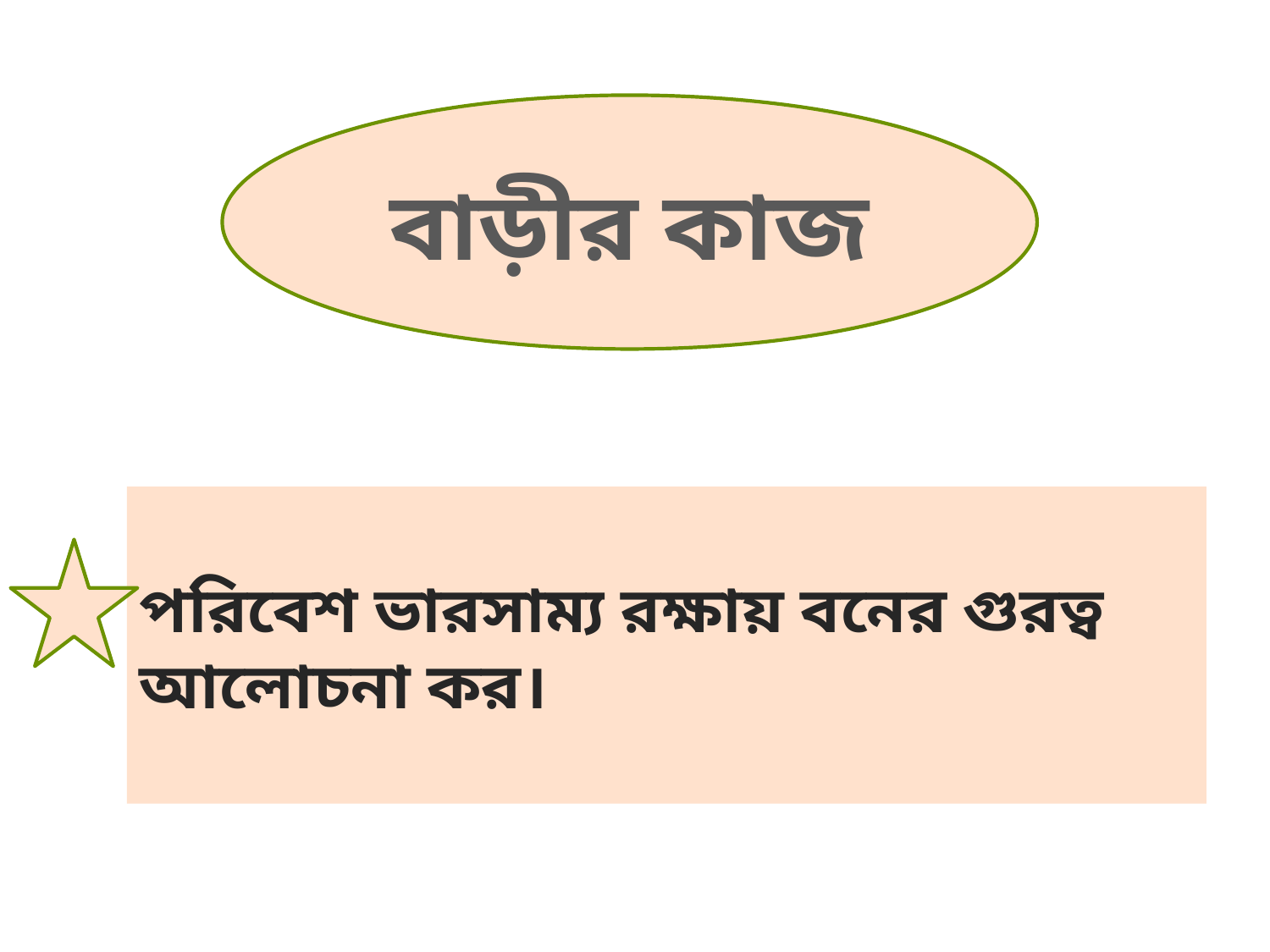

বাড়ীর কাজ

পরিবেশ ভারসাম্য রক্ষায় বনের গুরত্ব আলোচনা কর।